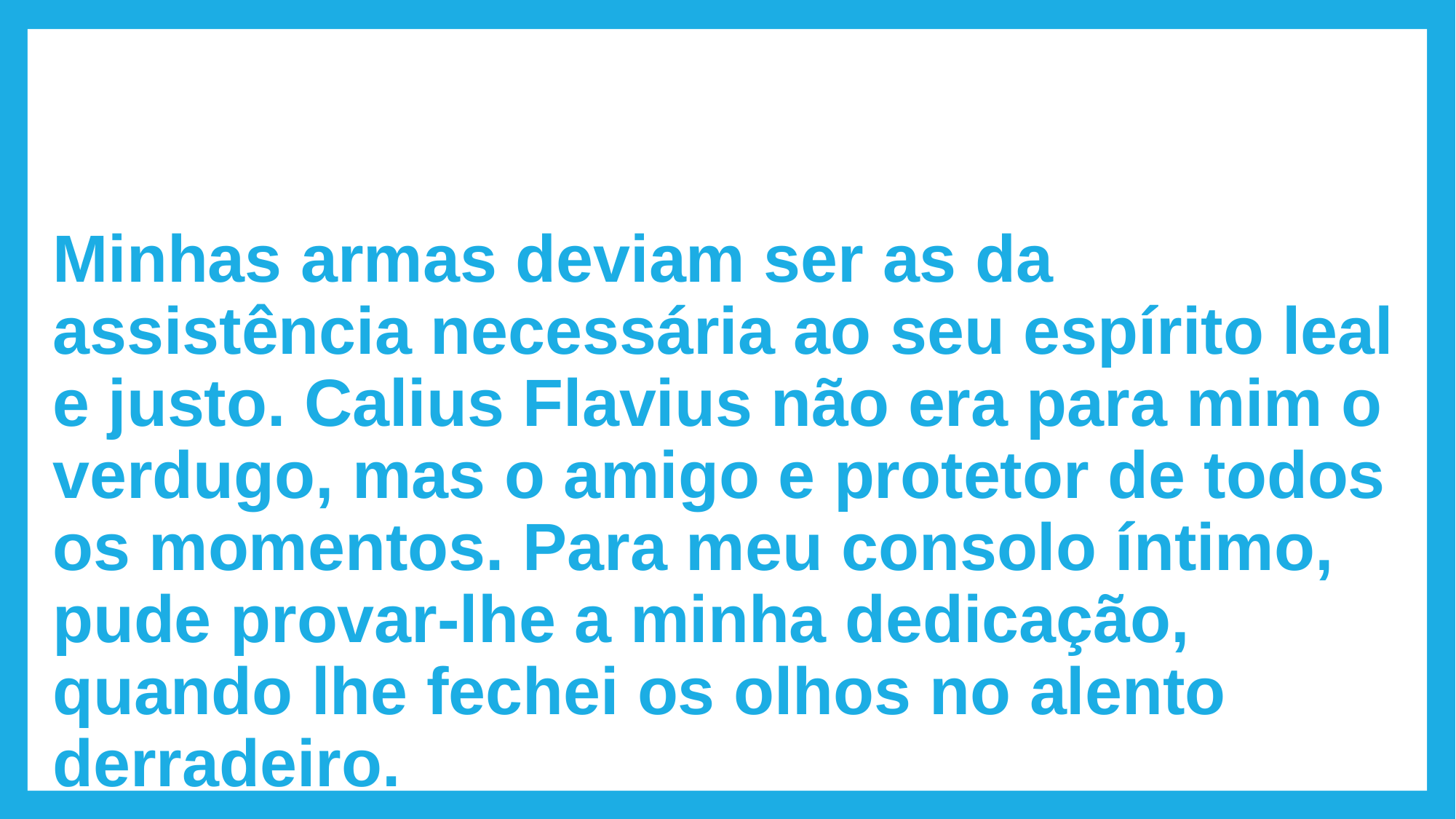

# Minhas armas deviam ser as da assistência necessária ao seu espírito leal e justo. Calius Flavius não era para mim o verdugo, mas o amigo e protetor de todos os momentos. Para meu consolo íntimo, pude provar-lhe a minha dedicação, quando lhe fechei os olhos no alento derradeiro.